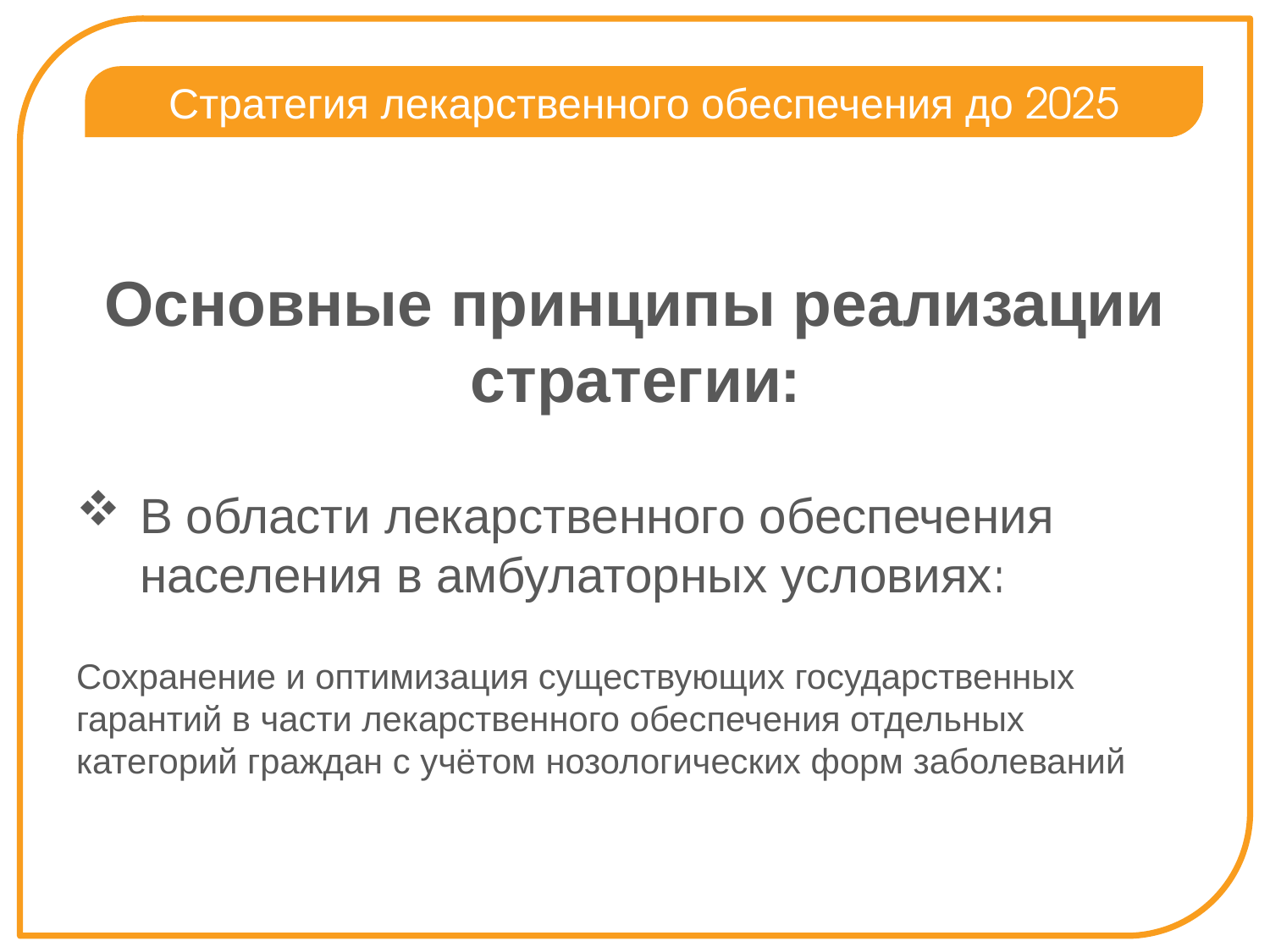

Стратегия лекарственного обеспечения до 2025

Основные принципы реализации стратегии:

В области лекарственного обеспечения населения в амбулаторных условиях:

Сохранение и оптимизация существующих государственных гарантий в части лекарственного обеспечения отдельных категорий граждан с учётом нозологических форм заболеваний